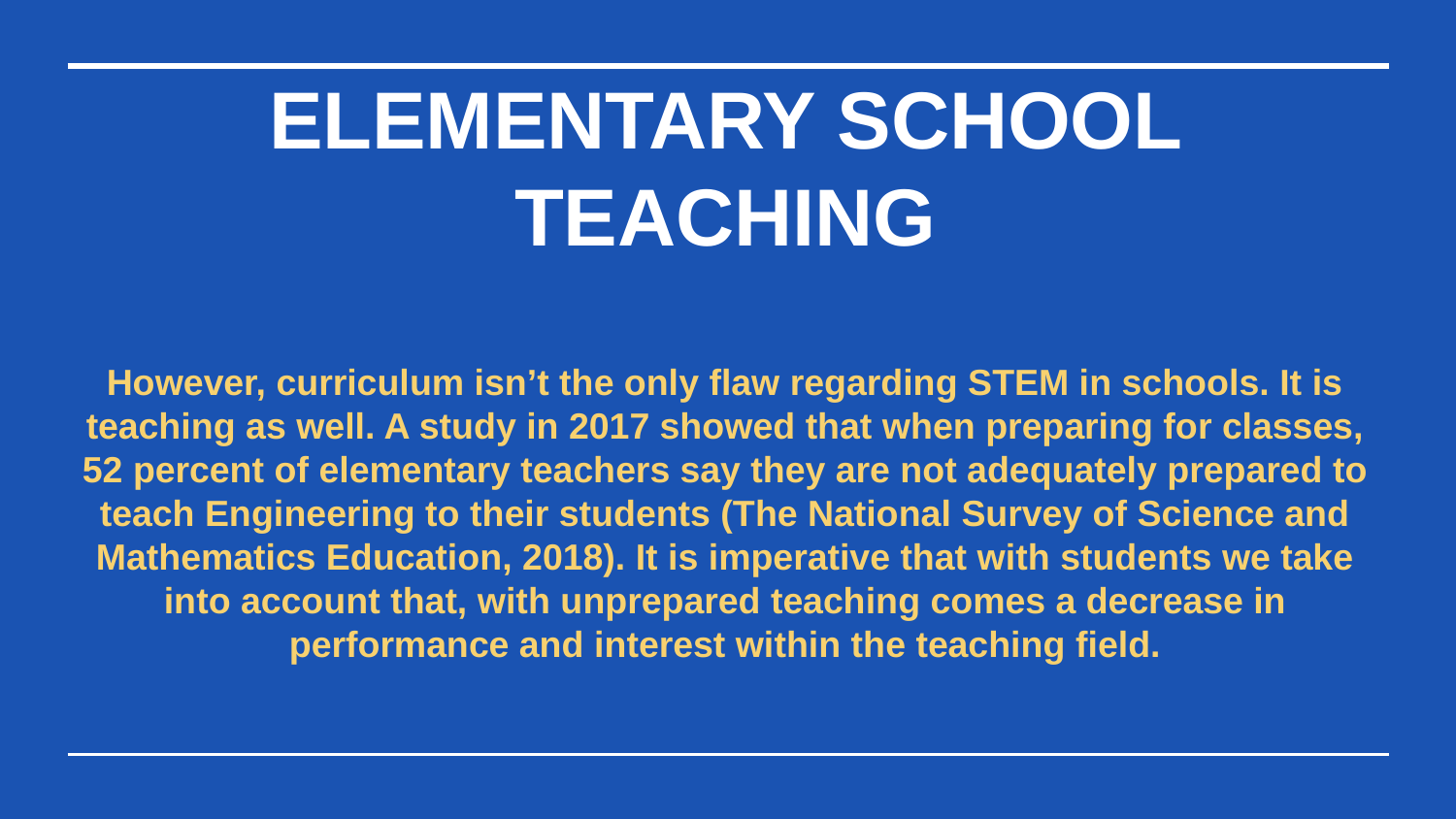

# ELEMENTARY SCHOOL TEACHING

However, curriculum isn’t the only flaw regarding STEM in schools. It is teaching as well. A study in 2017 showed that when preparing for classes, 52 percent of elementary teachers say they are not adequately prepared to teach Engineering to their students (The National Survey of Science and Mathematics Education, 2018). It is imperative that with students we take into account that, with unprepared teaching comes a decrease in performance and interest within the teaching field.